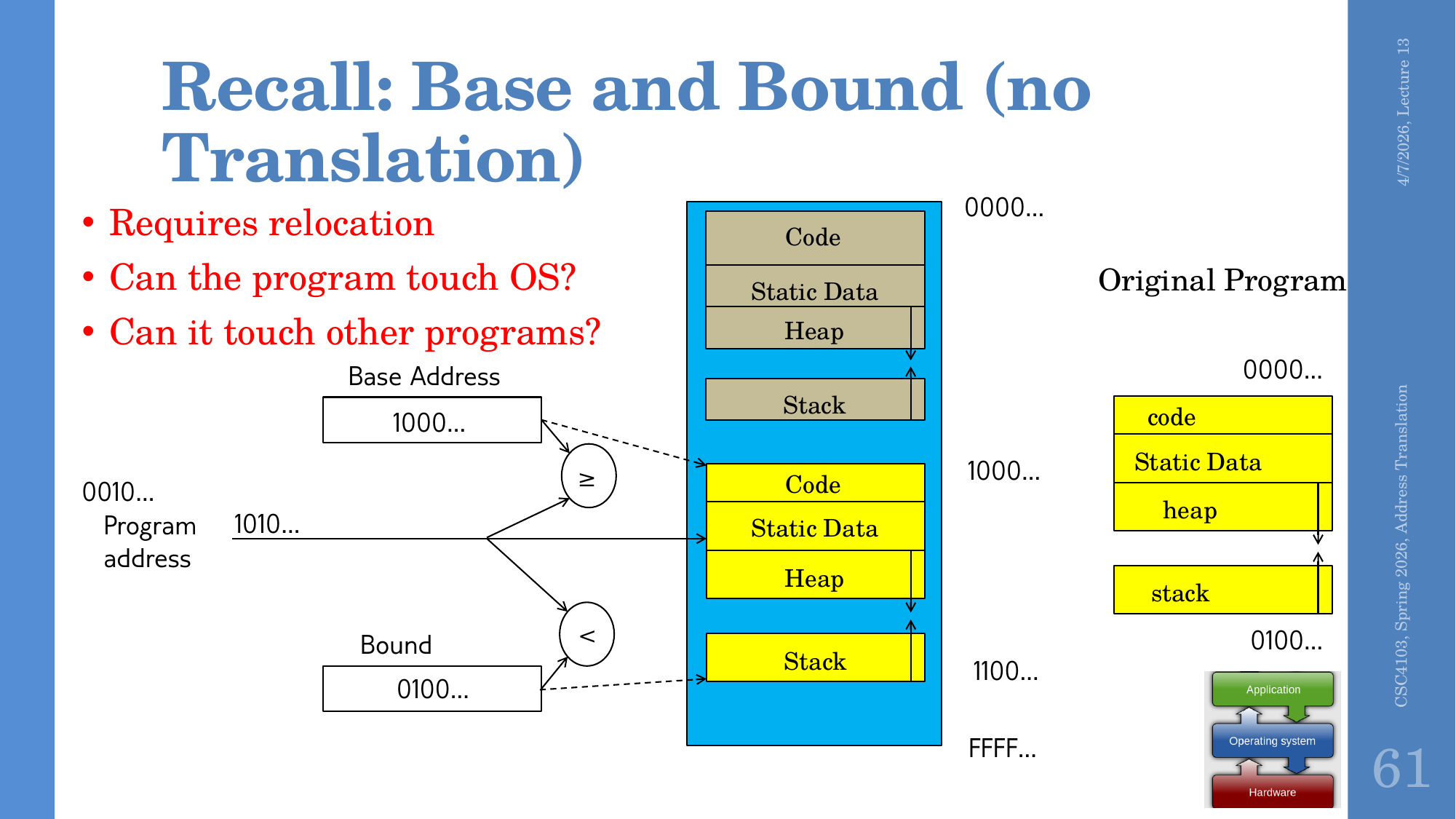

# Recall: Base and Bound (no Translation)
4/7/2026, Lecture 13
0000…
Requires relocation
Can the program touch OS?
Can it touch other programs?

Code

Static Data

Heap

Stack
Original Program
0000…
Base Address

code

Static Data

heap

stack

1000…

≥
1000…
Code

Static Data

Heap

Stack
0010…
CSC4103, Spring 2026, Address Translation
1010…
Program
address

<
0100…
Bound
1100…

0100…
FFFF…
61